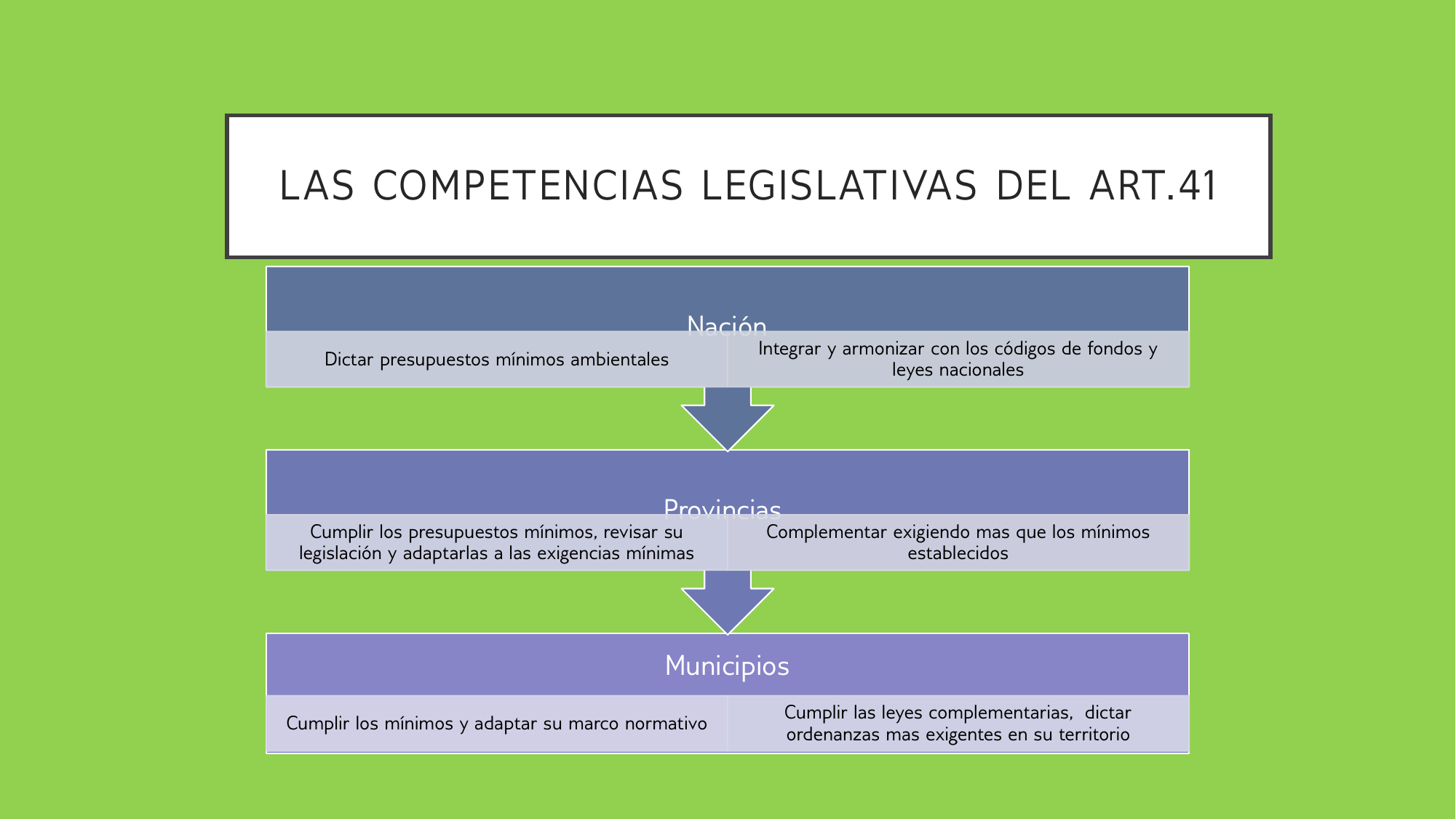

# Las competencias legislativas del art.41
Municipios
Cumplir los mínimos y adaptar su marco normativo
Cumplir las leyes complementarias,  dictar ordenanzas mas exigentes en su territorio
Provincias
Cumplir los presupuestos mínimos, revisar su legislación y adaptarlas a las exigencias mínimas
Complementar exigiendo mas que los mínimos establecidos
Nación
Dictar presupuestos mínimos ambientales
Integrar y armonizar con los códigos de fondos y leyes nacionales